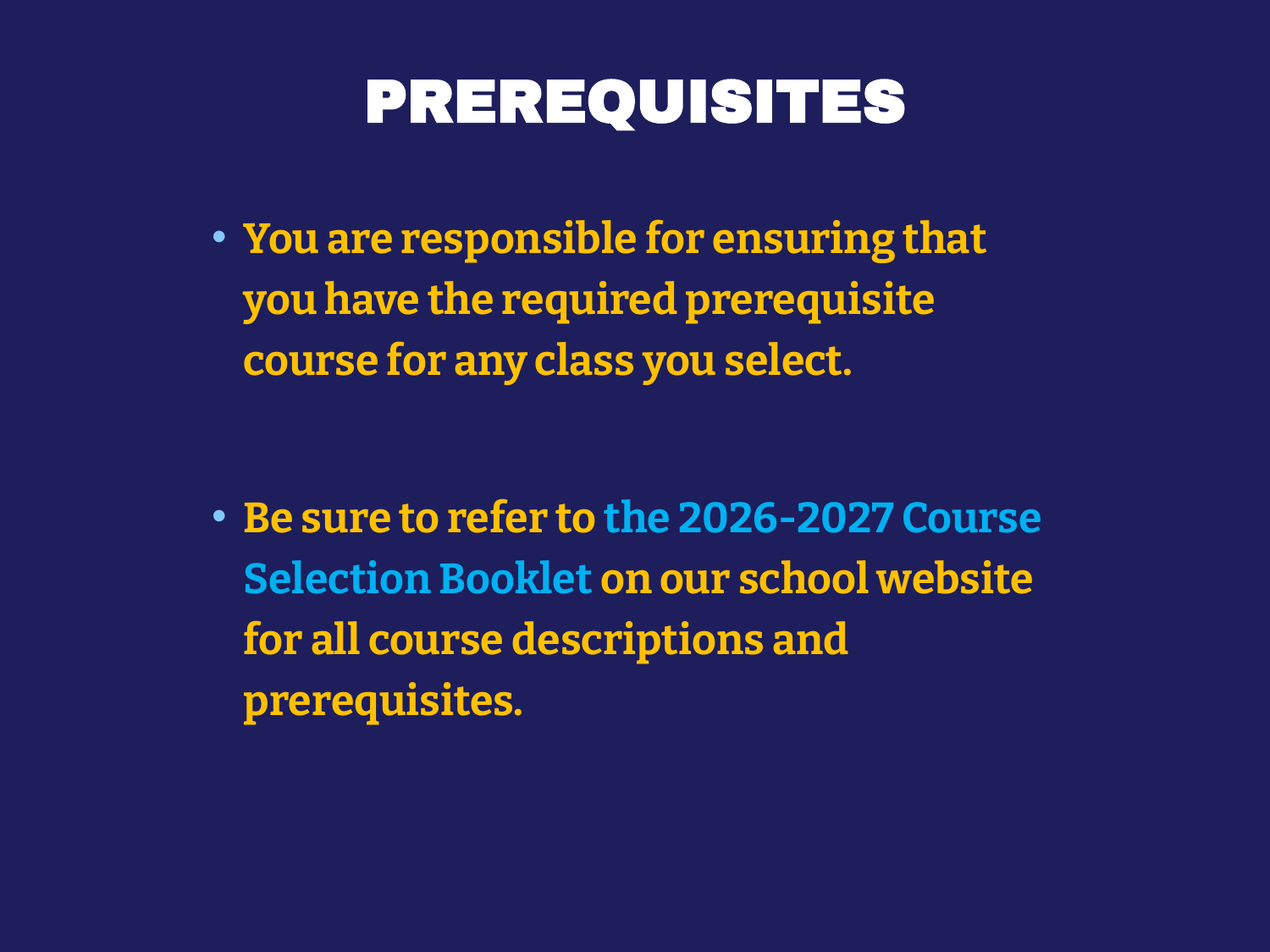

# Prerequisites
You are responsible for ensuring that you have the required prerequisite course for any class you select.

Be sure to refer to the 2026-2027 Course Selection Booklet on our school website for all course descriptions and prerequisites.